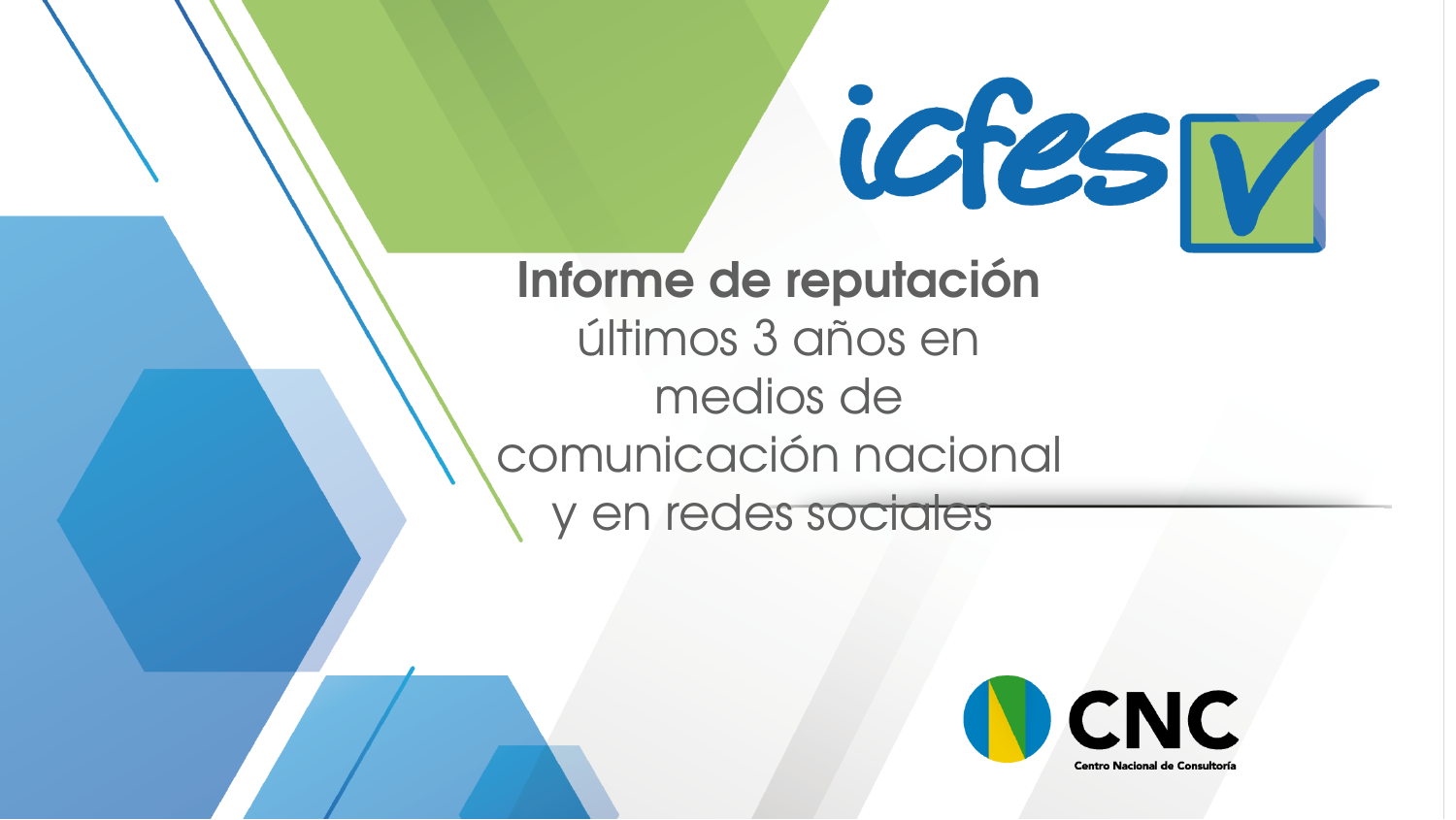

# Informe de reputación últimos 3 años en medios de comunicación nacional y en redes sociales